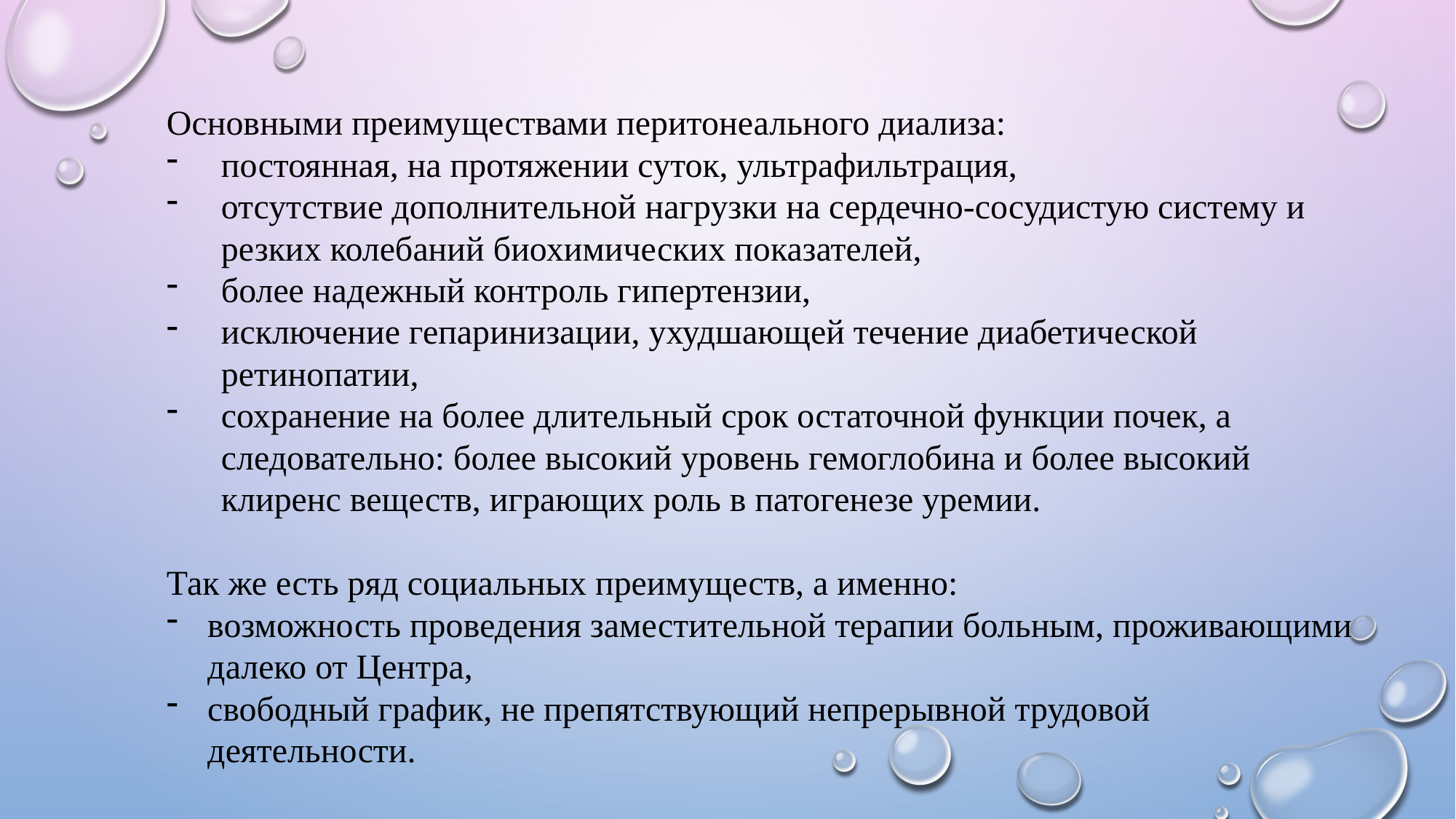

Основными преимуществами перитонеального диализа:
постоянная, на протяжении суток, ультрафильтрация,
отсутствие дополнительной нагрузки на сердечно-сосудистую систему и резких колебаний биохимических показателей,
более надежный контроль гипертензии,
исключение гепаринизации, ухудшающей течение диабетической ретинопатии,
сохранение на более длительный срок остаточной функции почек, а следовательно: более высокий уровень гемоглобина и более высокий клиренс веществ, играющих роль в патогенезе уремии.

Так же есть ряд социальных преимуществ, а именно:
возможность проведения заместительной терапии больным, проживающими далеко от Центра,
свободный график, не препятствующий непрерывной трудовой деятельности.